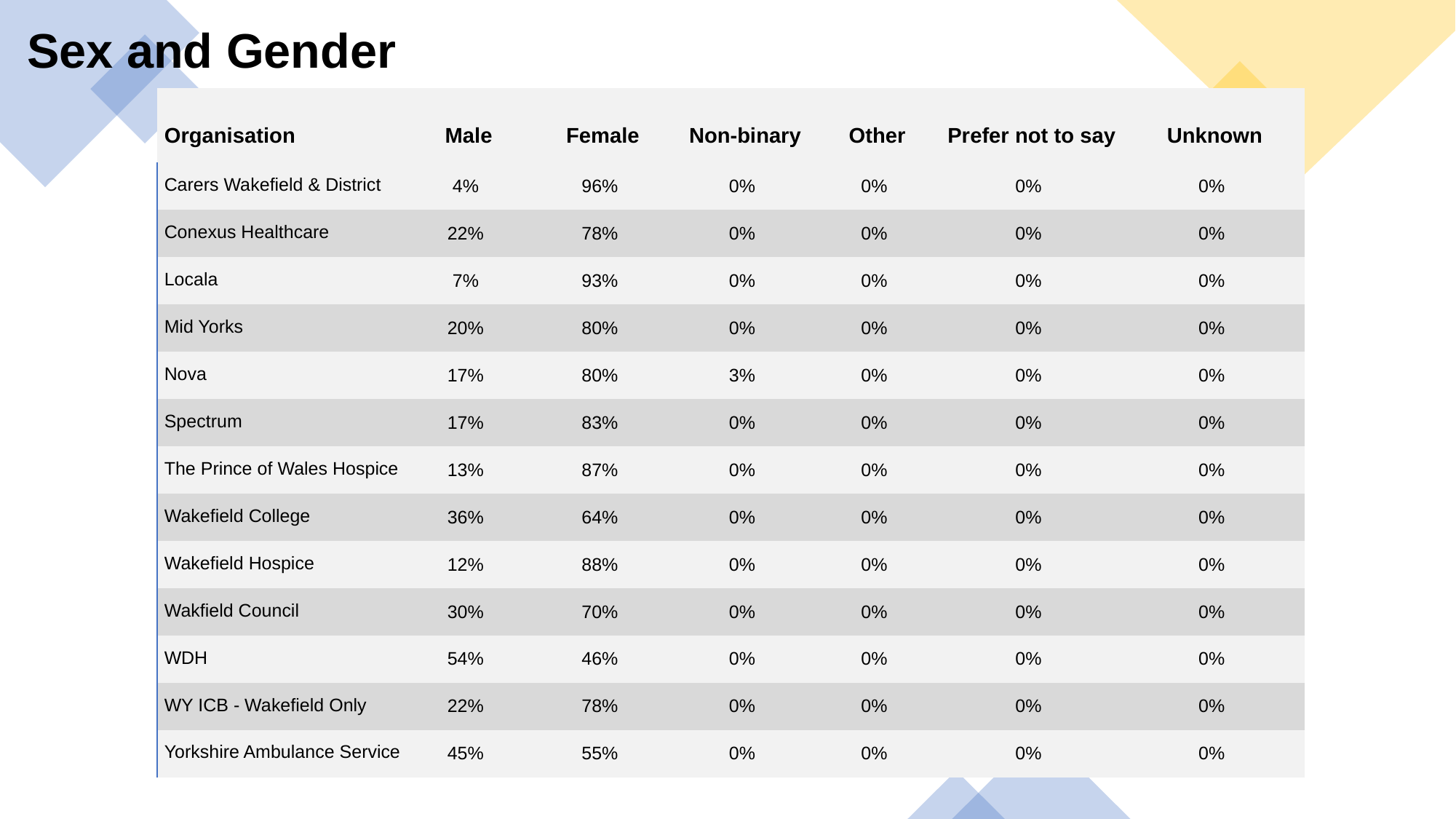

Sex and Gender

| Organisation | Male | Female | Non-binary | Other | Prefer not to say | Unknown |
| --- | --- | --- | --- | --- | --- | --- |
| Carers Wakefield & District | 4% | 96% | 0% | 0% | 0% | 0% |
| Conexus Healthcare | 22% | 78% | 0% | 0% | 0% | 0% |
| Locala | 7% | 93% | 0% | 0% | 0% | 0% |
| Mid Yorks | 20% | 80% | 0% | 0% | 0% | 0% |
| Nova | 17% | 80% | 3% | 0% | 0% | 0% |
| Spectrum | 17% | 83% | 0% | 0% | 0% | 0% |
| The Prince of Wales Hospice | 13% | 87% | 0% | 0% | 0% | 0% |
| Wakefield College | 36% | 64% | 0% | 0% | 0% | 0% |
| Wakefield Hospice | 12% | 88% | 0% | 0% | 0% | 0% |
| Wakfield Council | 30% | 70% | 0% | 0% | 0% | 0% |
| WDH | 54% | 46% | 0% | 0% | 0% | 0% |
| WY ICB - Wakefield Only | 22% | 78% | 0% | 0% | 0% | 0% |
| Yorkshire Ambulance Service | 45% | 55% | 0% | 0% | 0% | 0% |